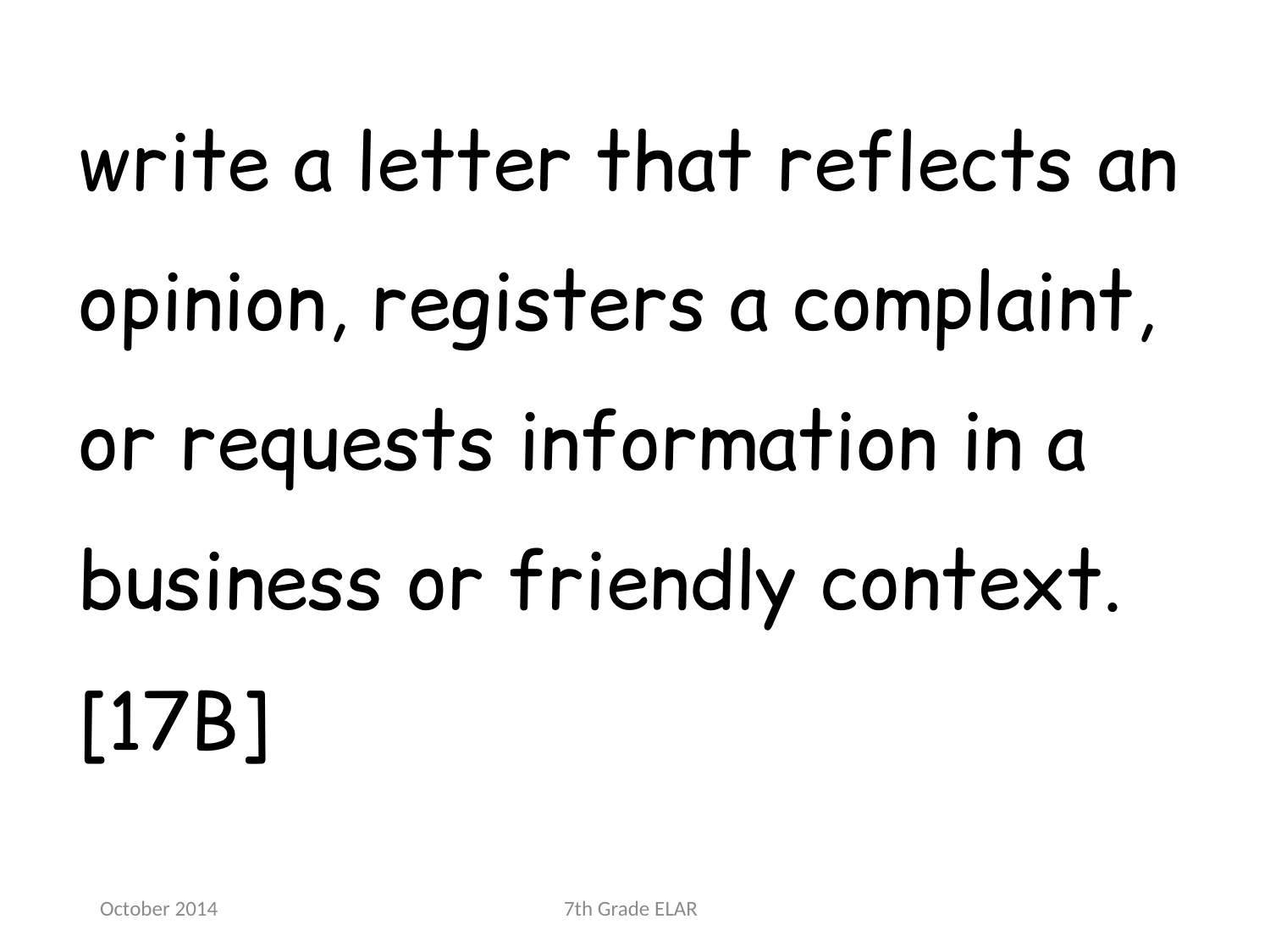

write a letter that reflects an opinion, registers a complaint, or requests information in a business or friendly context.[17B]
October 2014
7th Grade ELAR